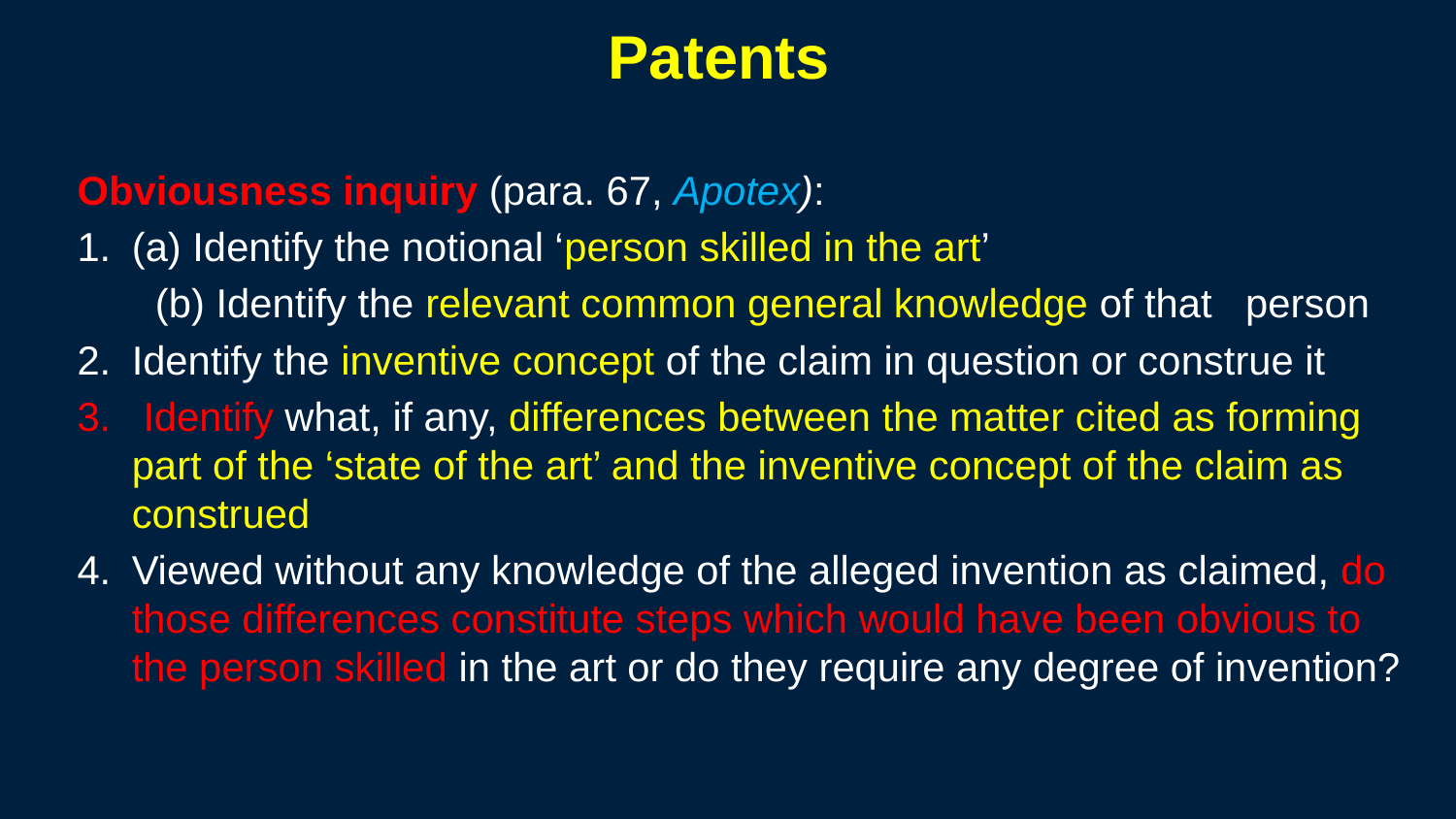

394
# Patents
Obviousness inquiry (para. 67, Apotex):
(a) Identify the notional ‘person skilled in the art’
       (b) Identify the relevant common general knowledge of that   person
Identify the inventive concept of the claim in question or construe it
 Identify what, if any, differences between the matter cited as forming part of the ‘state of the art’ and the inventive concept of the claim as construed
Viewed without any knowledge of the alleged invention as claimed, do those differences constitute steps which would have been obvious to the person skilled in the art or do they require any degree of invention?